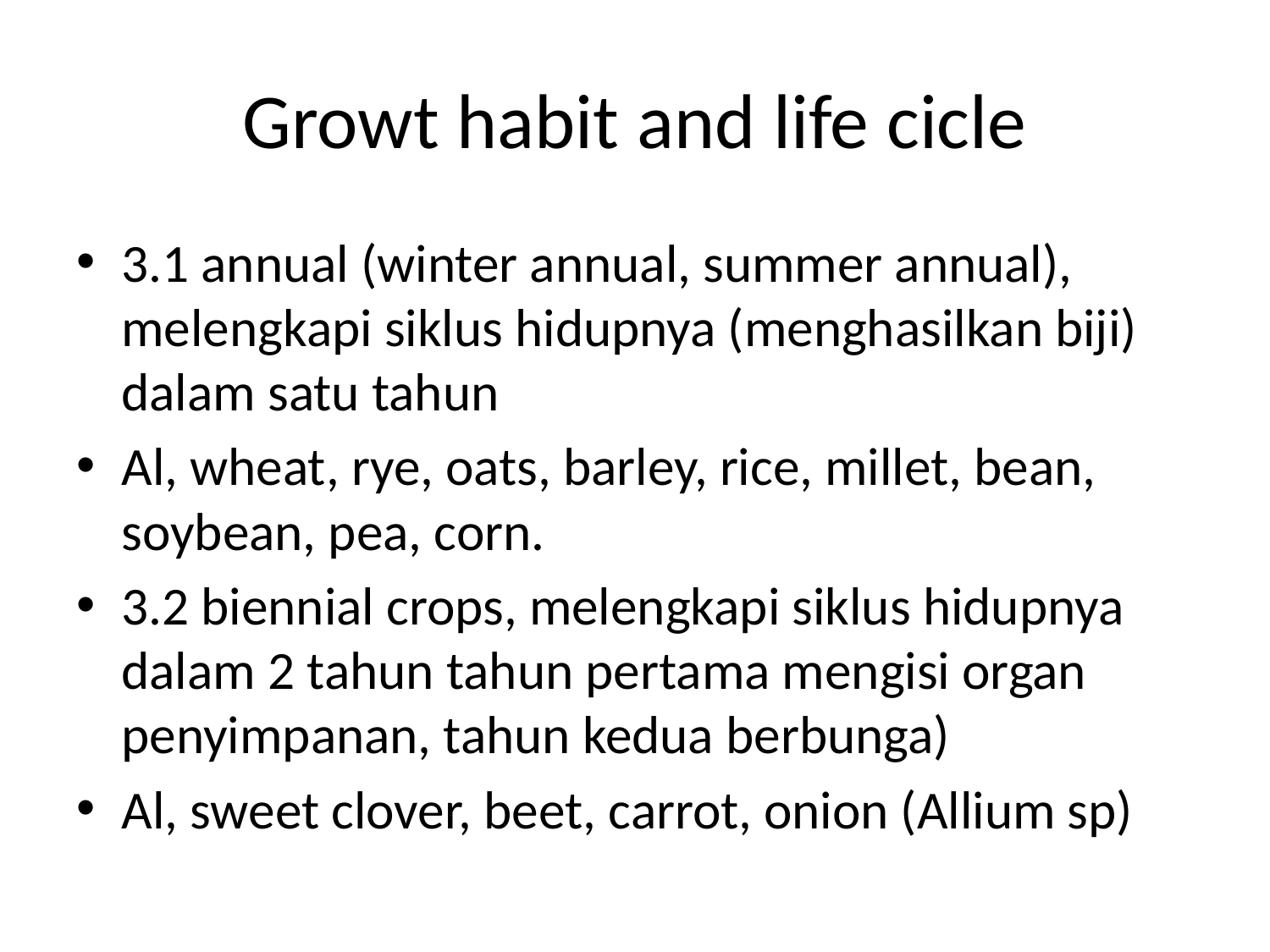

# Growt habit and life cicle
3.1 annual (winter annual, summer annual), melengkapi siklus hidupnya (menghasilkan biji) dalam satu tahun
Al, wheat, rye, oats, barley, rice, millet, bean, soybean, pea, corn.
3.2 biennial crops, melengkapi siklus hidupnya dalam 2 tahun tahun pertama mengisi organ penyimpanan, tahun kedua berbunga)
Al, sweet clover, beet, carrot, onion (Allium sp)